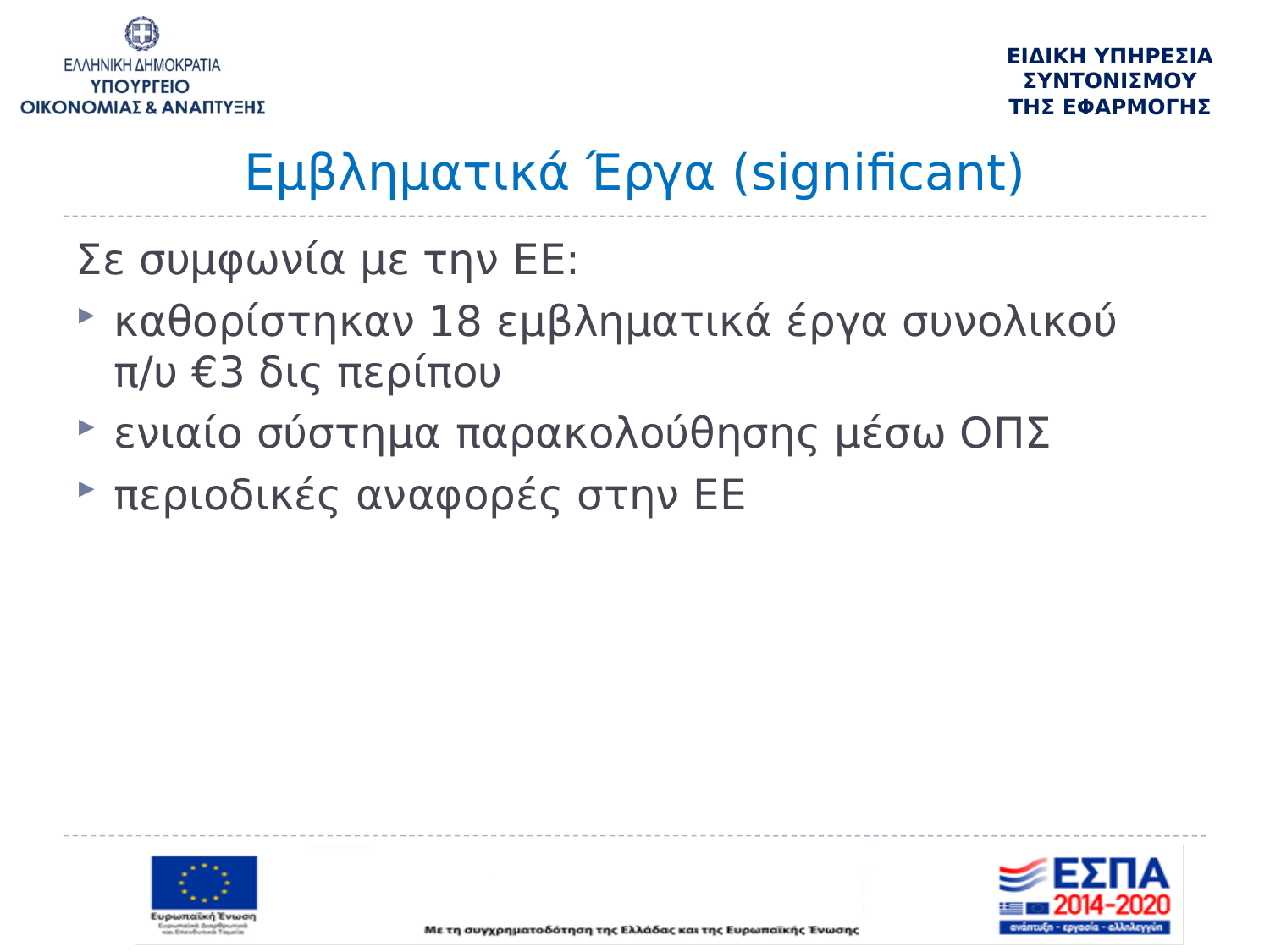

# Εμβληματικά Έργα (significant)
Σε συμφωνία με την ΕΕ:
καθορίστηκαν 18 εμβληματικά έργα συνολικού π/υ €3 δις περίπου
ενιαίο σύστημα παρακολούθησης μέσω ΟΠΣ
περιοδικές αναφορές στην ΕΕ